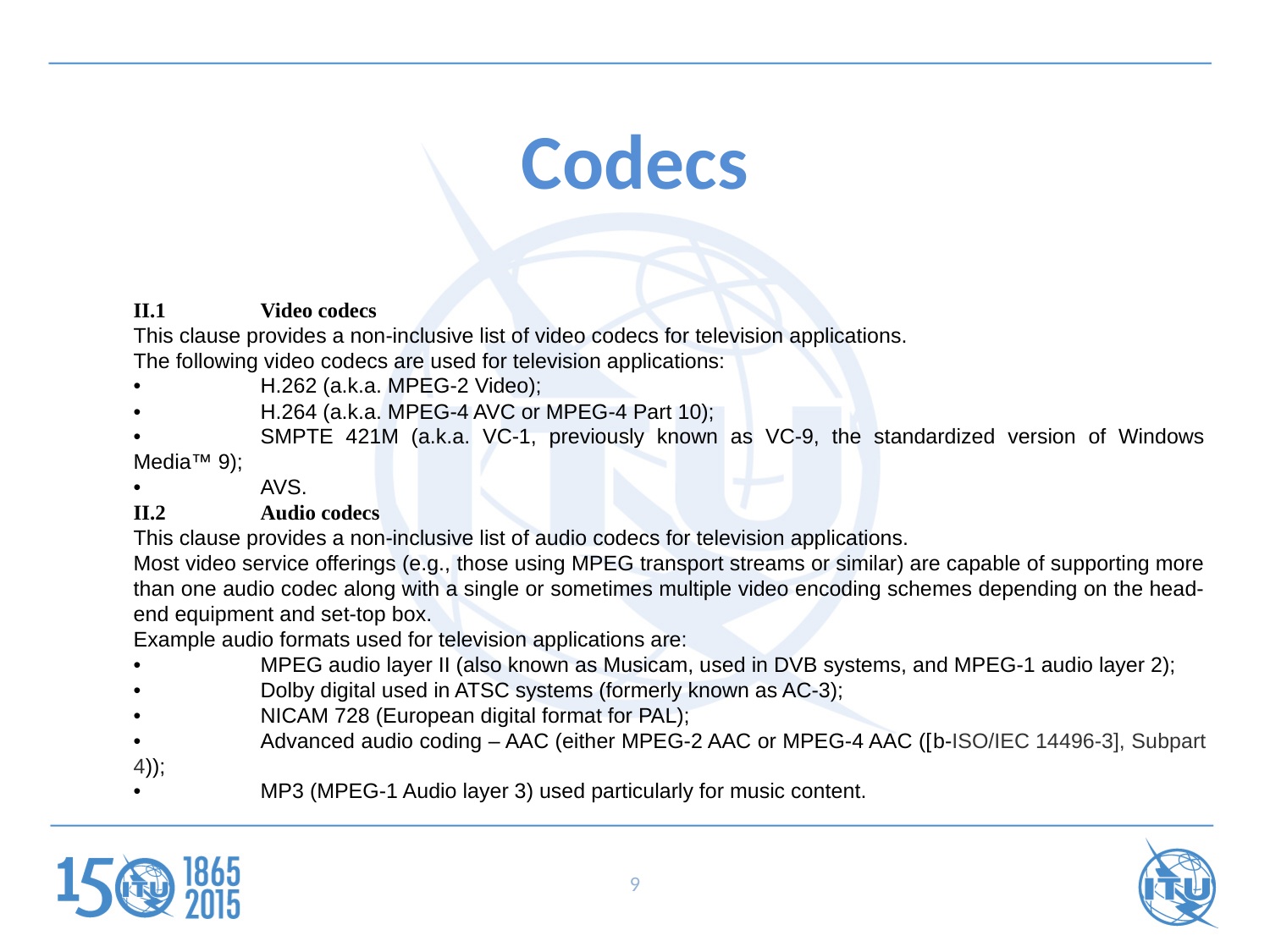

# Codecs
II.1	Video codecs
This clause provides a non-inclusive list of video codecs for television applications.
The following video codecs are used for television applications:
•	H.262 (a.k.a. MPEG-2 Video);
•	H.264 (a.k.a. MPEG-4 AVC or MPEG-4 Part 10);
•	SMPTE 421M (a.k.a. VC-1, previously known as VC-9, the standardized version of Windows Media™ 9);
•	AVS.
II.2	Audio codecs
This clause provides a non-inclusive list of audio codecs for television applications.
Most video service offerings (e.g., those using MPEG transport streams or similar) are capable of supporting more than one audio codec along with a single or sometimes multiple video encoding schemes depending on the head-end equipment and set-top box.
Example audio formats used for television applications are:
•	MPEG audio layer II (also known as Musicam, used in DVB systems, and MPEG-1 audio layer 2);
•	Dolby digital used in ATSC systems (formerly known as AC-3);
•	NICAM 728 (European digital format for PAL);
•	Advanced audio coding – AAC (either MPEG-2 AAC or MPEG-4 AAC ([b‑ISO/IEC 14496-3], Subpart 4));
•	MP3 (MPEG-1 Audio layer 3) used particularly for music content.
9